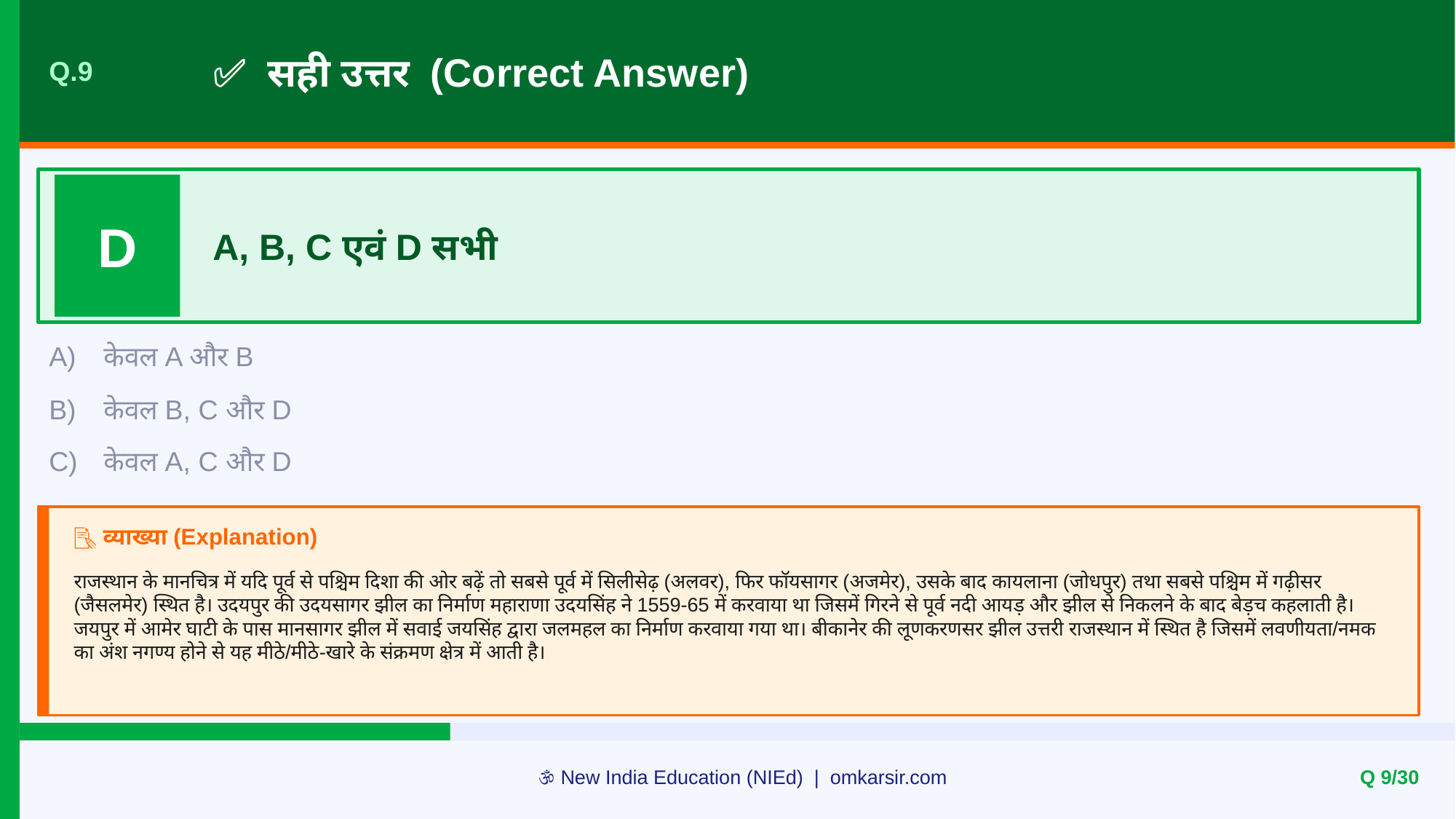

✅  सही उत्तर  (Correct Answer)
Q.9

D
A, B, C एवं D सभी
A)
केवल A और B
B)
केवल B, C और D
C)
केवल A, C और D

📝 व्याख्या (Explanation)
राजस्थान के मानचित्र में यदि पूर्व से पश्चिम दिशा की ओर बढ़ें तो सबसे पूर्व में सिलीसेढ़ (अलवर), फिर फॉयसागर (अजमेर), उसके बाद कायलाना (जोधपुर) तथा सबसे पश्चिम में गढ़ीसर (जैसलमेर) स्थित है। उदयपुर की उदयसागर झील का निर्माण महाराणा उदयसिंह ने 1559-65 में करवाया था जिसमें गिरने से पूर्व नदी आयड़ और झील से निकलने के बाद बेड़च कहलाती है। जयपुर में आमेर घाटी के पास मानसागर झील में सवाई जयसिंह द्वारा जलमहल का निर्माण करवाया गया था। बीकानेर की लूणकरणसर झील उत्तरी राजस्थान में स्थित है जिसमें लवणीयता/नमक का अंश नगण्य होने से यह मीठे/मीठे-खारे के संक्रमण क्षेत्र में आती है।

🕉️ New India Education (NIEd)  |  omkarsir.com
Q 9/30